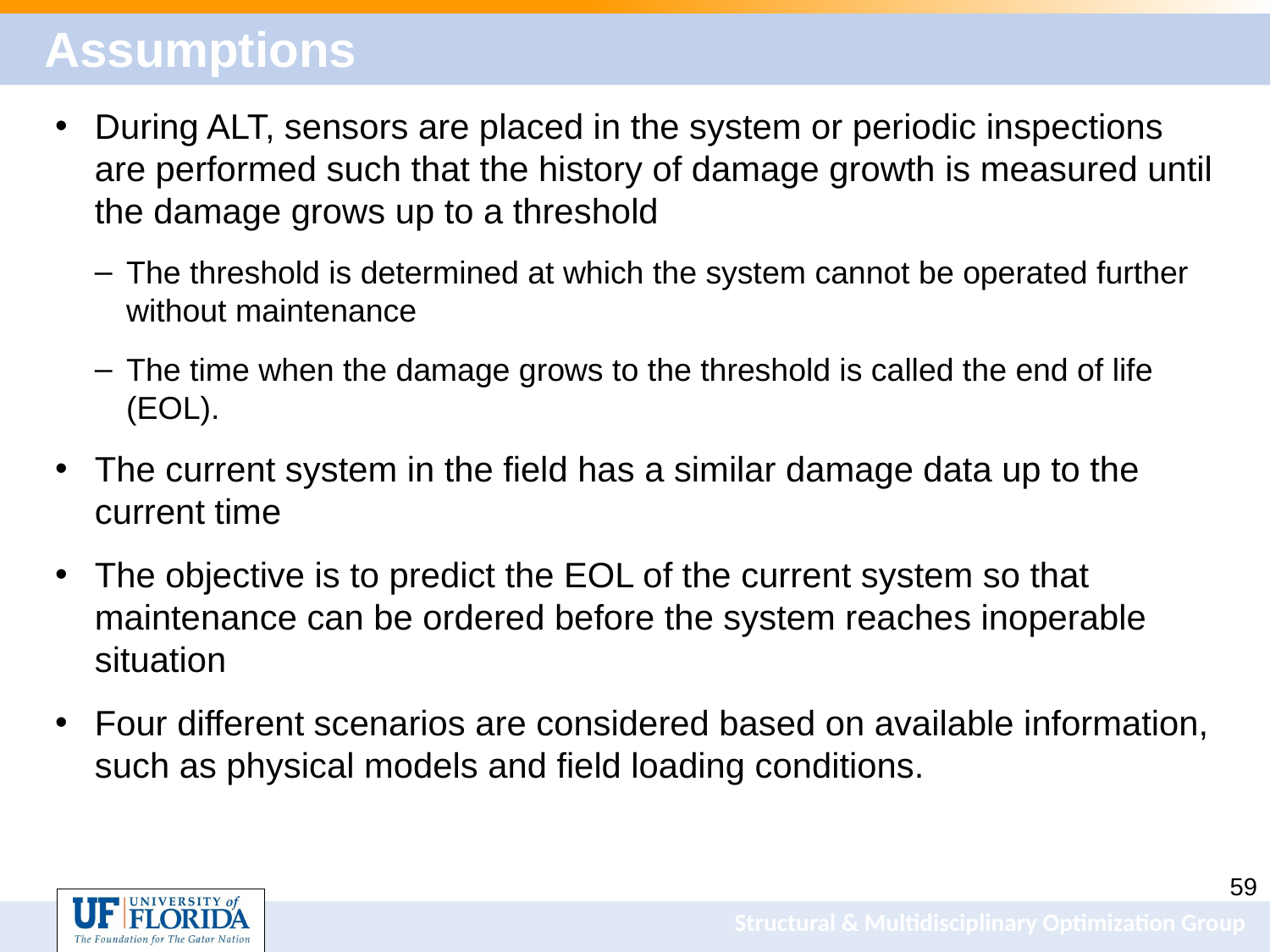

# Assumptions
During ALT, sensors are placed in the system or periodic inspections are performed such that the history of damage growth is measured until the damage grows up to a threshold
The threshold is determined at which the system cannot be operated further without maintenance
The time when the damage grows to the threshold is called the end of life (EOL).
The current system in the field has a similar damage data up to the current time
The objective is to predict the EOL of the current system so that maintenance can be ordered before the system reaches inoperable situation
Four different scenarios are considered based on available information, such as physical models and field loading conditions.